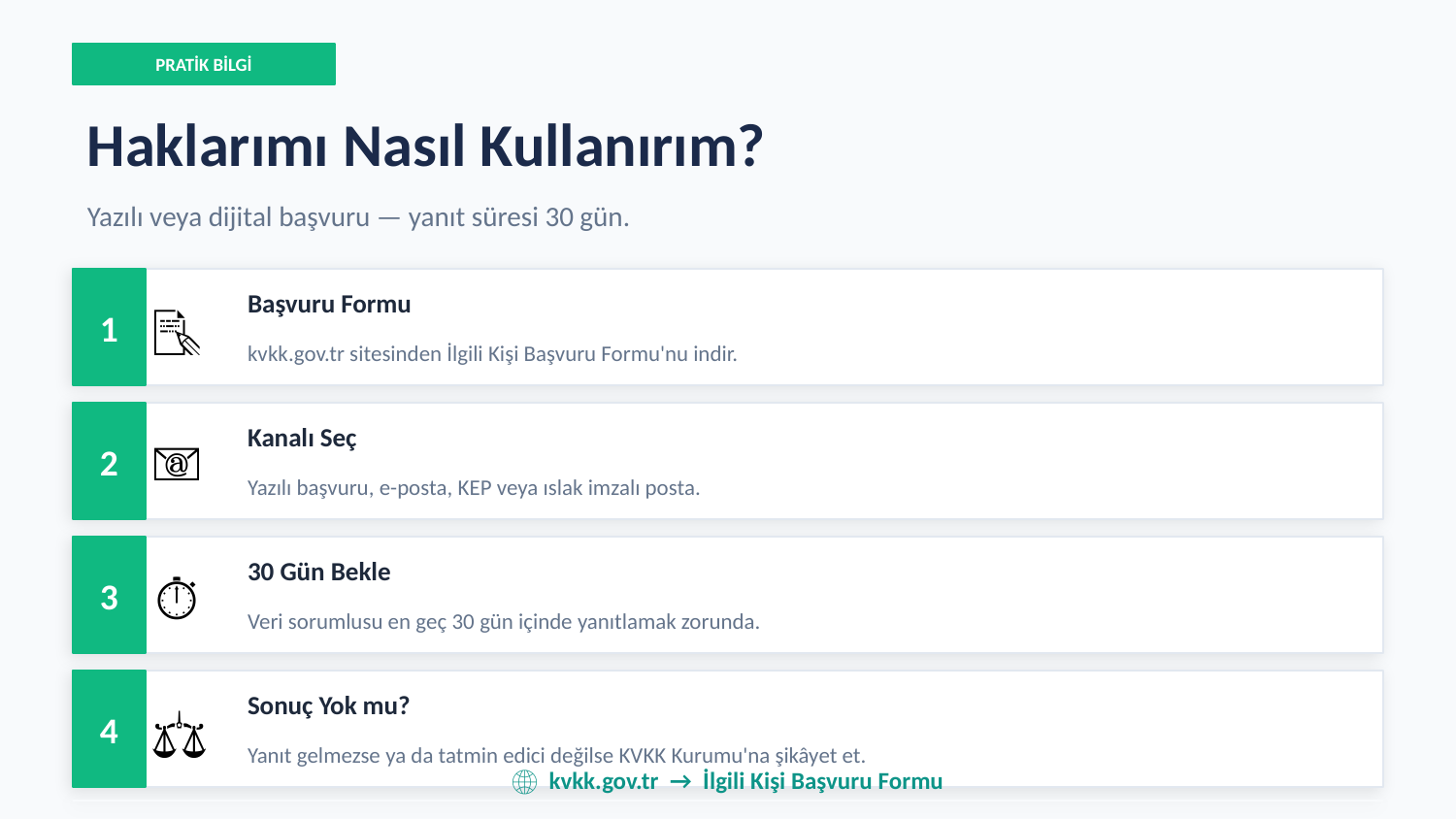

PRATİK BİLGİ
Haklarımı Nasıl Kullanırım?
Yazılı veya dijital başvuru — yanıt süresi 30 gün.

1
📝
Başvuru Formu
kvkk.gov.tr sitesinden İlgili Kişi Başvuru Formu'nu indir.

2
📧
Kanalı Seç
Yazılı başvuru, e-posta, KEP veya ıslak imzalı posta.

3
⏱️
30 Gün Bekle
Veri sorumlusu en geç 30 gün içinde yanıtlamak zorunda.

4
⚖️
Sonuç Yok mu?
Yanıt gelmezse ya da tatmin edici değilse KVKK Kurumu'na şikâyet et.
🌐  kvkk.gov.tr  →  İlgili Kişi Başvuru Formu